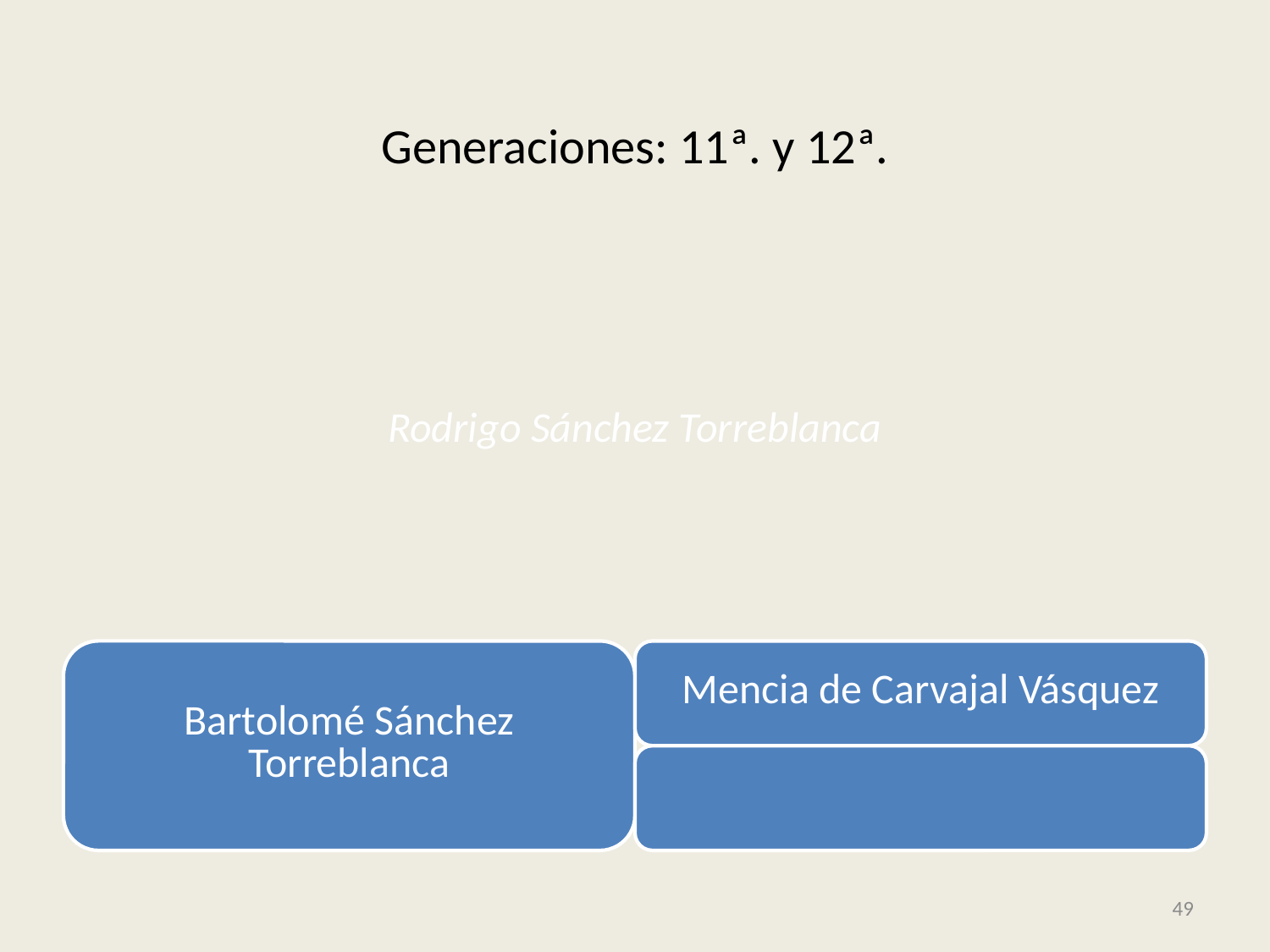

# Generaciones: 11ª. y 12ª.
Rodrigo Sánchez Torreblanca
Bartolomé Sánchez Torreblanca
Mencia de Carvajal Vásquez
49